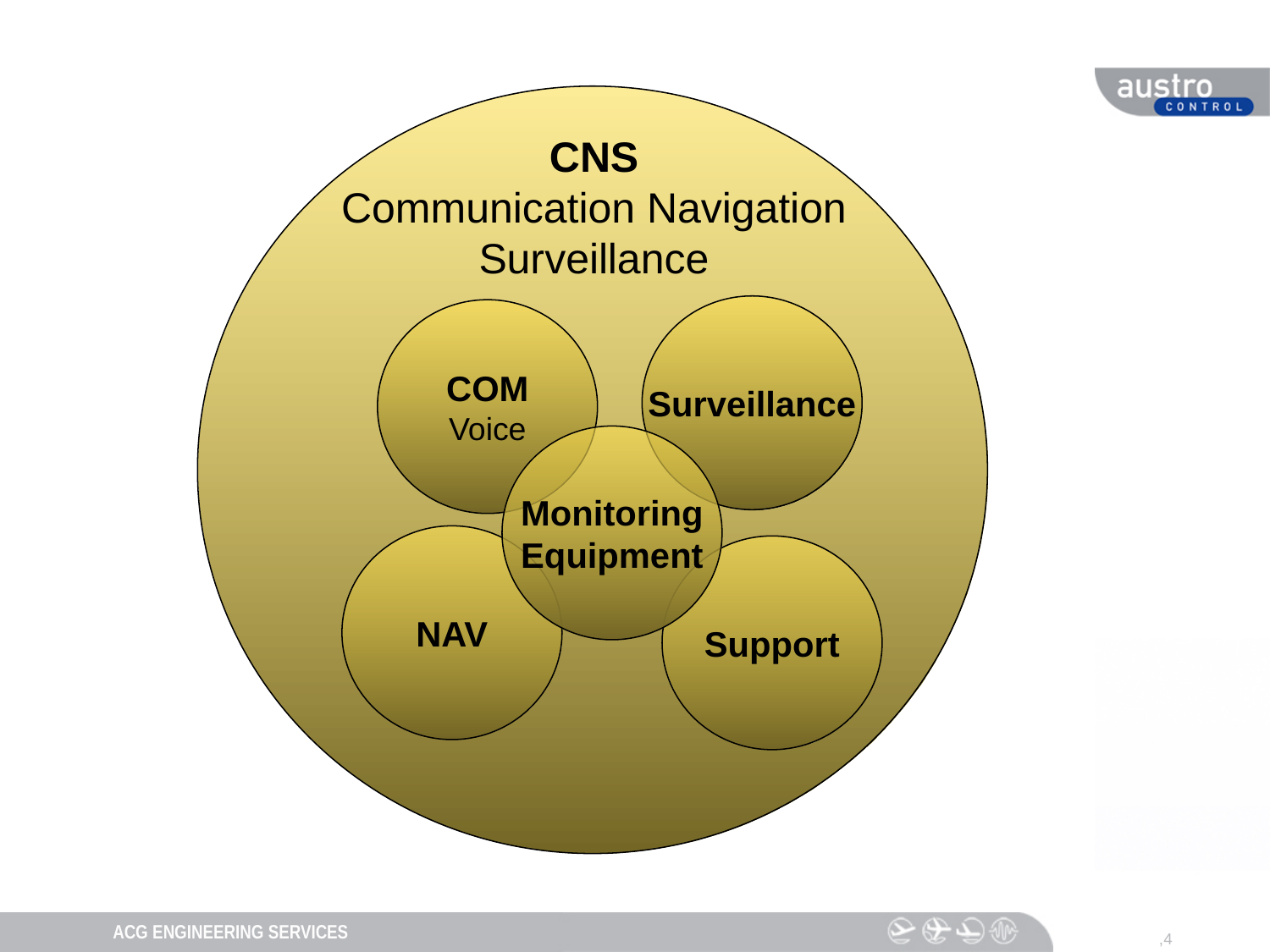

CNS
Communication Navigation Surveillance
Surveillance
COM
Voice
Monitoring
Equipment
NAV
Support
  ,4